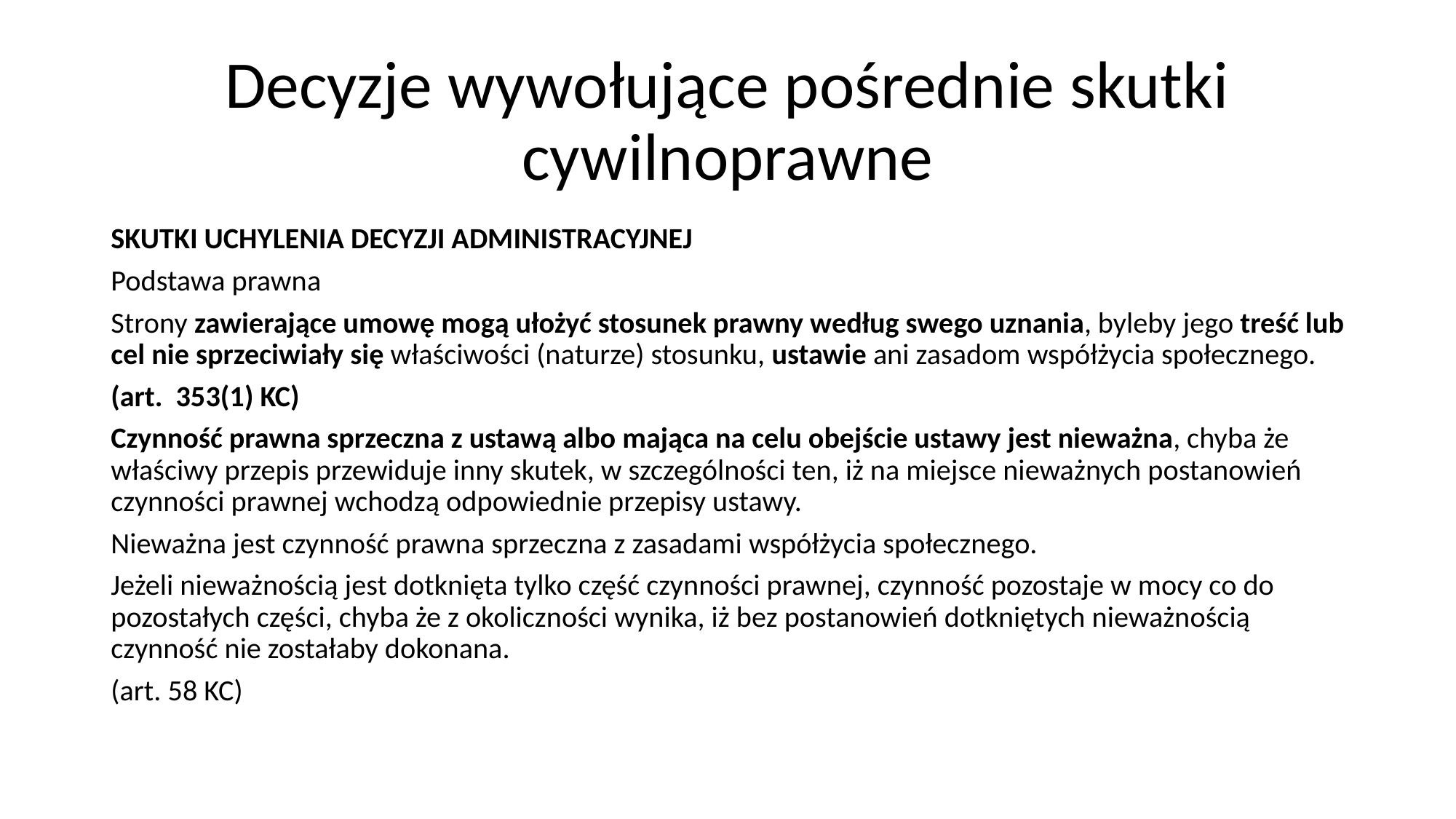

# Decyzje wywołujące pośrednie skutki cywilnoprawne
SKUTKI UCHYLENIA DECYZJI ADMINISTRACYJNEJ
Podstawa prawna
Strony zawierające umowę mogą ułożyć stosunek prawny według swego uznania, byleby jego treść lub cel nie sprzeciwiały się właściwości (naturze) stosunku, ustawie ani zasadom współżycia społecznego.
(art.  353(1) KC)
Czynność prawna sprzeczna z ustawą albo mająca na celu obejście ustawy jest nieważna, chyba że właściwy przepis przewiduje inny skutek, w szczególności ten, iż na miejsce nieważnych postanowień czynności prawnej wchodzą odpowiednie przepisy ustawy.
Nieważna jest czynność prawna sprzeczna z zasadami współżycia społecznego.
Jeżeli nieważnością jest dotknięta tylko część czynności prawnej, czynność pozostaje w mocy co do pozostałych części, chyba że z okoliczności wynika, iż bez postanowień dotkniętych nieważnością czynność nie zostałaby dokonana.
(art. 58 KC)